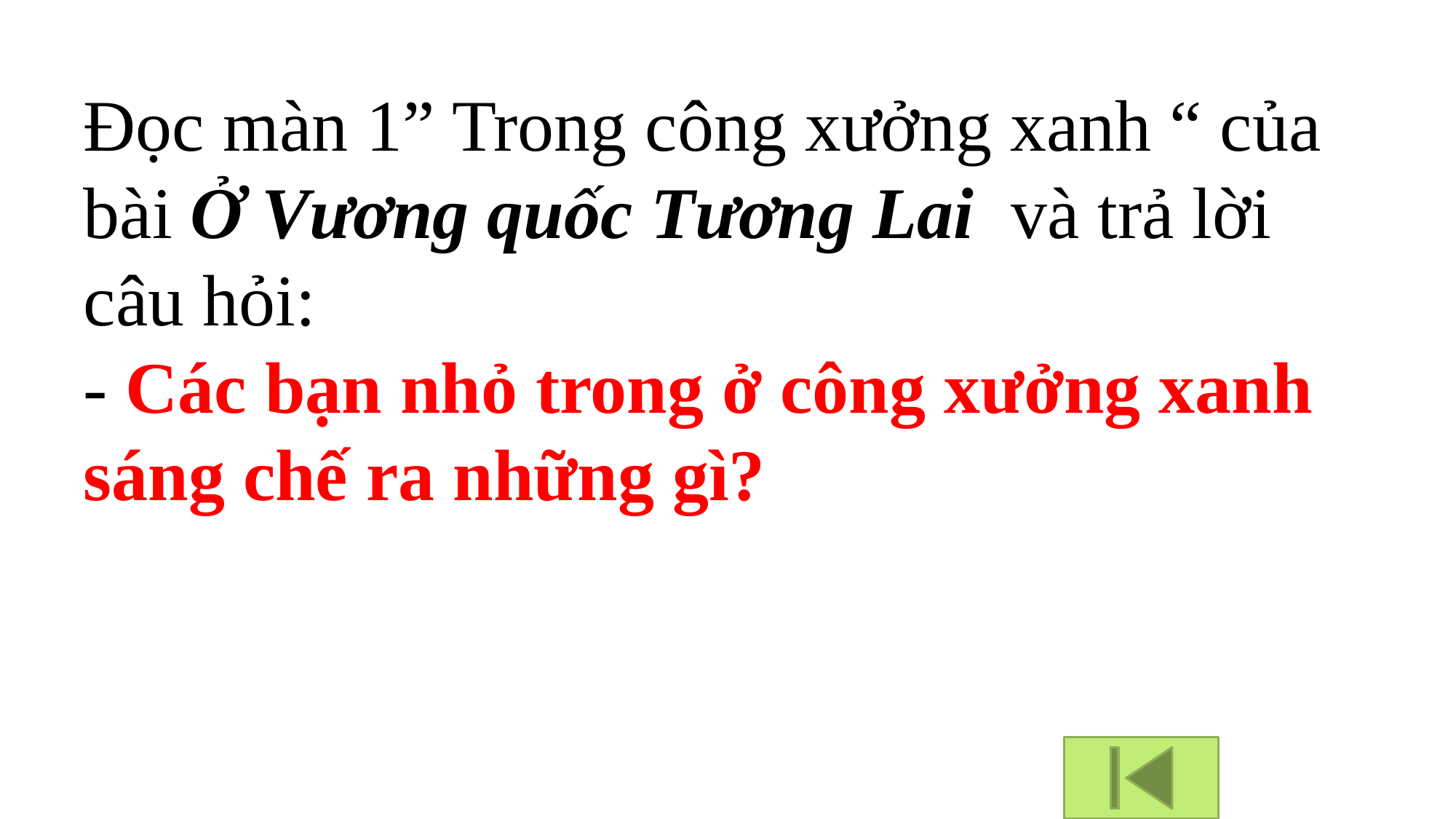

Đọc màn 1” Trong công xưởng xanh “ của bài Ở Vương quốc Tương Lai  và trả lời câu hỏi:
- Các bạn nhỏ trong ở công xưởng xanh sáng chế ra những gì?